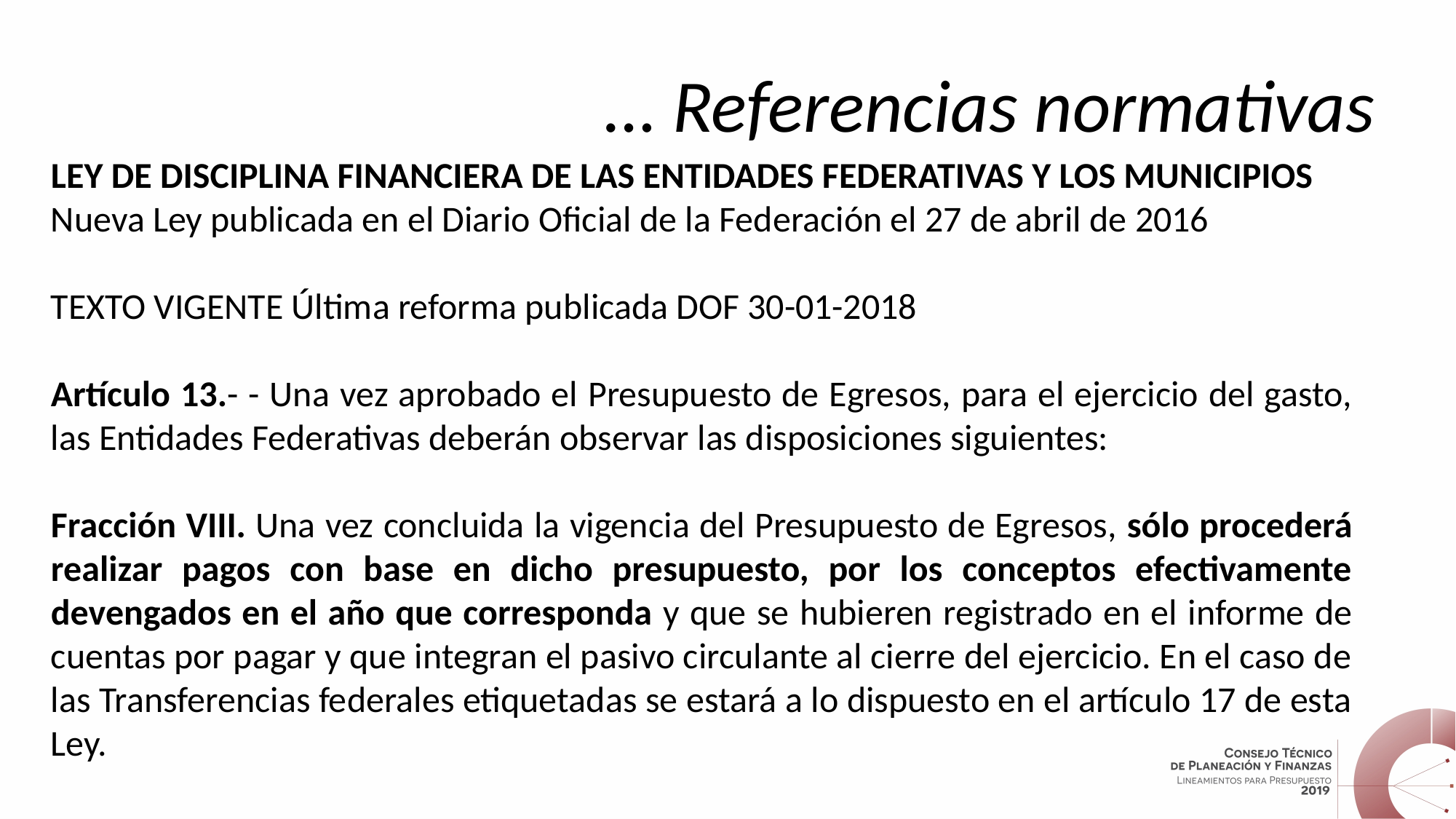

… Referencias normativas
LEY DE DISCIPLINA FINANCIERA DE LAS ENTIDADES FEDERATIVAS Y LOS MUNICIPIOS
Nueva Ley publicada en el Diario Oficial de la Federación el 27 de abril de 2016

TEXTO VIGENTE Última reforma publicada DOF 30-01-2018

Artículo 13.- - Una vez aprobado el Presupuesto de Egresos, para el ejercicio del gasto, las Entidades Federativas deberán observar las disposiciones siguientes:

Fracción VIII. Una vez concluida la vigencia del Presupuesto de Egresos, sólo procederá realizar pagos con base en dicho presupuesto, por los conceptos efectivamente devengados en el año que corresponda y que se hubieren registrado en el informe de cuentas por pagar y que integran el pasivo circulante al cierre del ejercicio. En el caso de las Transferencias federales etiquetadas se estará a lo dispuesto en el artículo 17 de esta Ley.